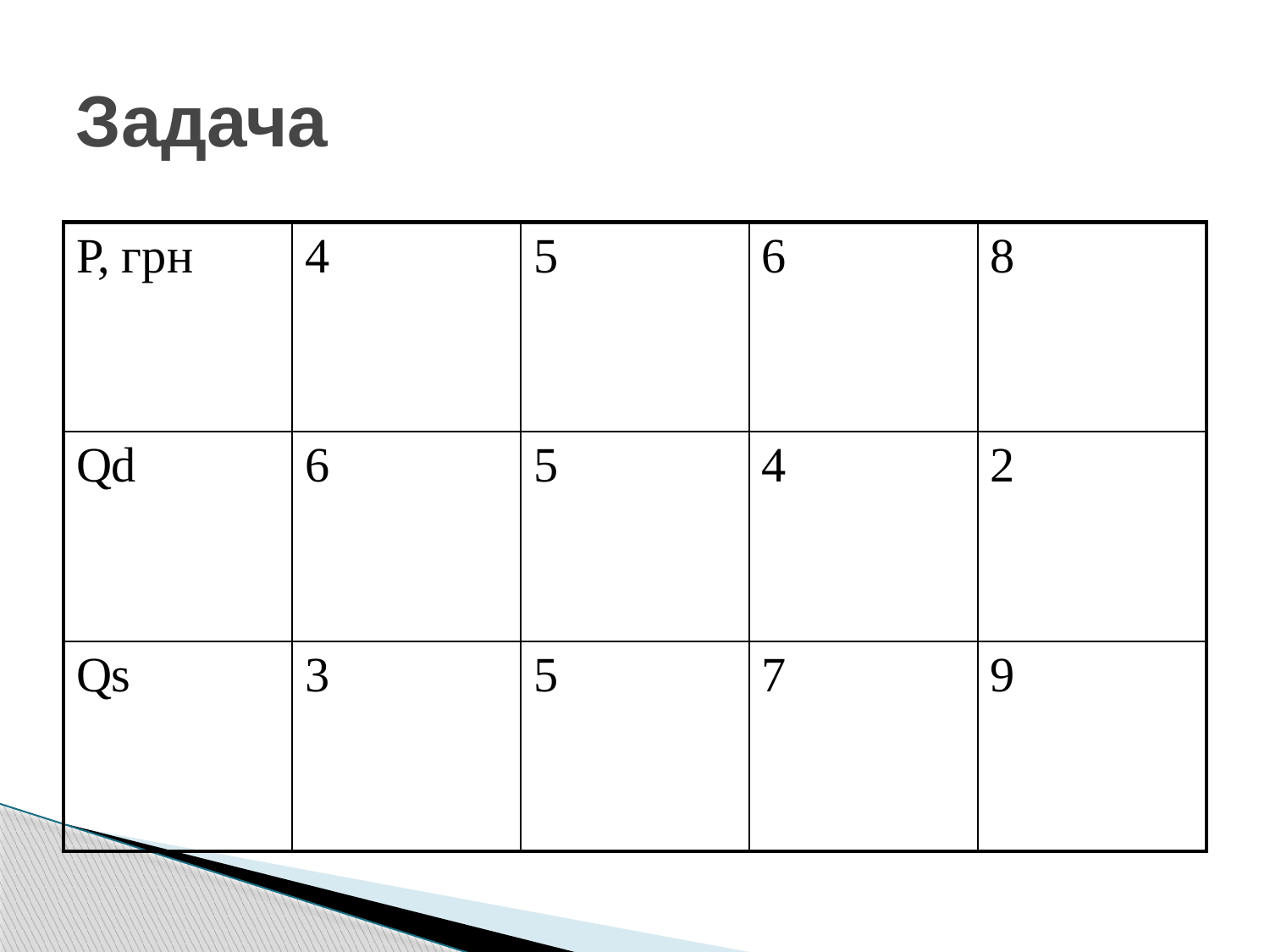

# Задача
| Р, грн | 4 | 5 | 6 | 8 |
| --- | --- | --- | --- | --- |
| Qd | 6 | 5 | 4 | 2 |
| Qs | 3 | 5 | 7 | 9 |